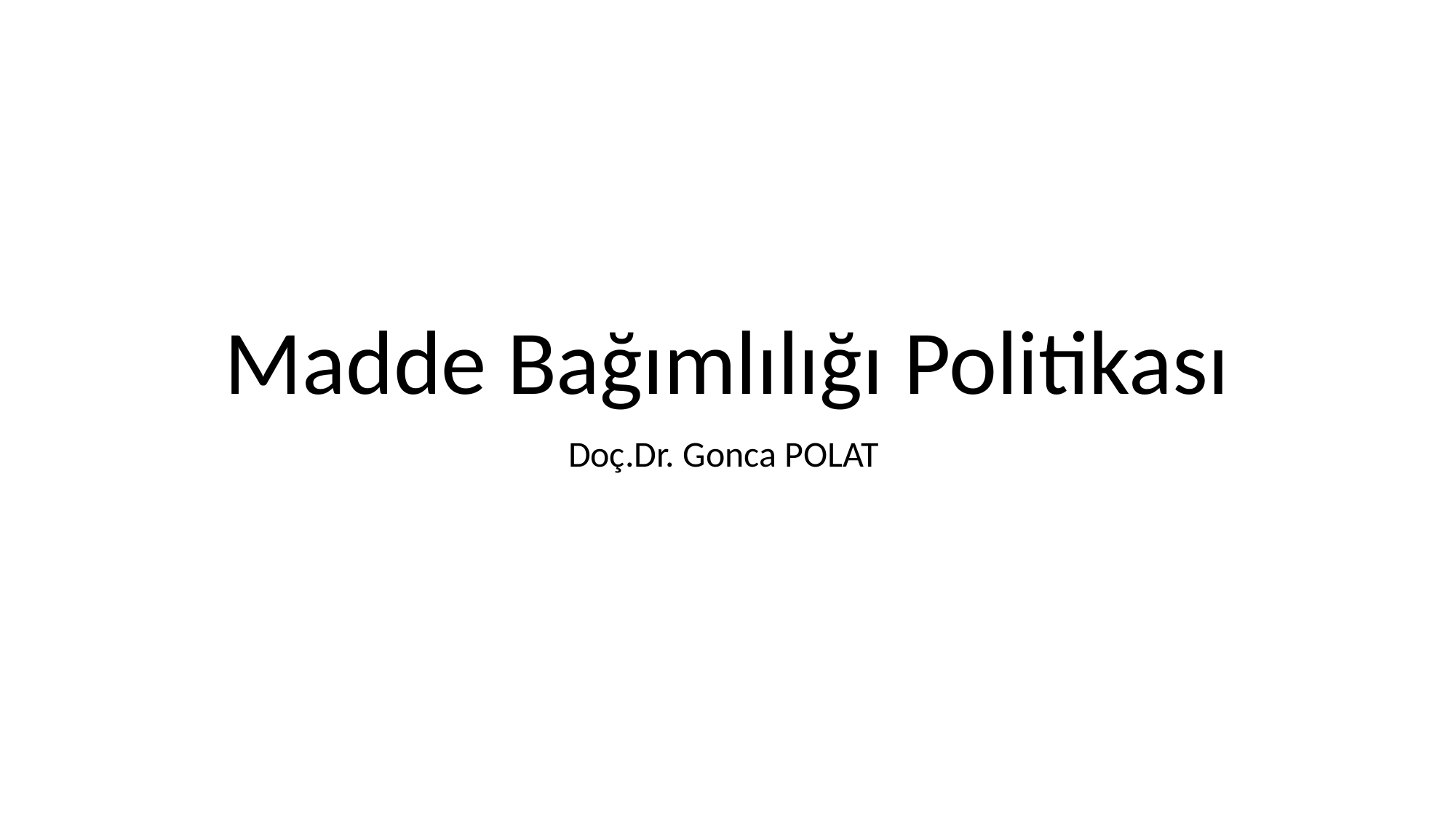

# Madde Bağımlılığı Politikası
Doç.Dr. Gonca POLAT